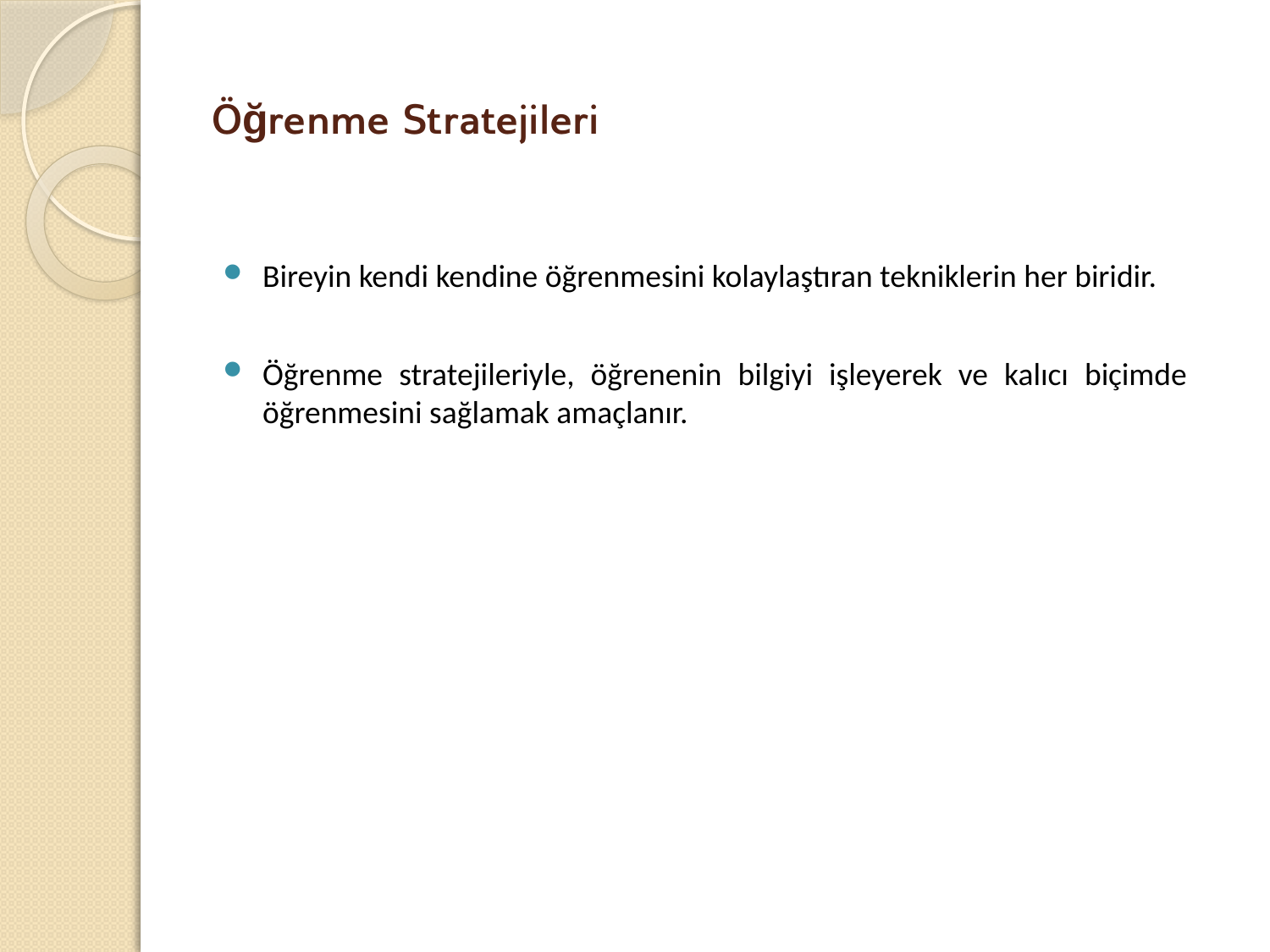

# Öğrenme Stratejileri

Bireyin kendi kendine öğrenmesini kolaylaştıran tekniklerin her biridir.

Öğrenme stratejileriyle, öğrenenin bilgiyi işleyerek ve kalıcı biçimde öğrenmesini sağlamak amaçlanır.